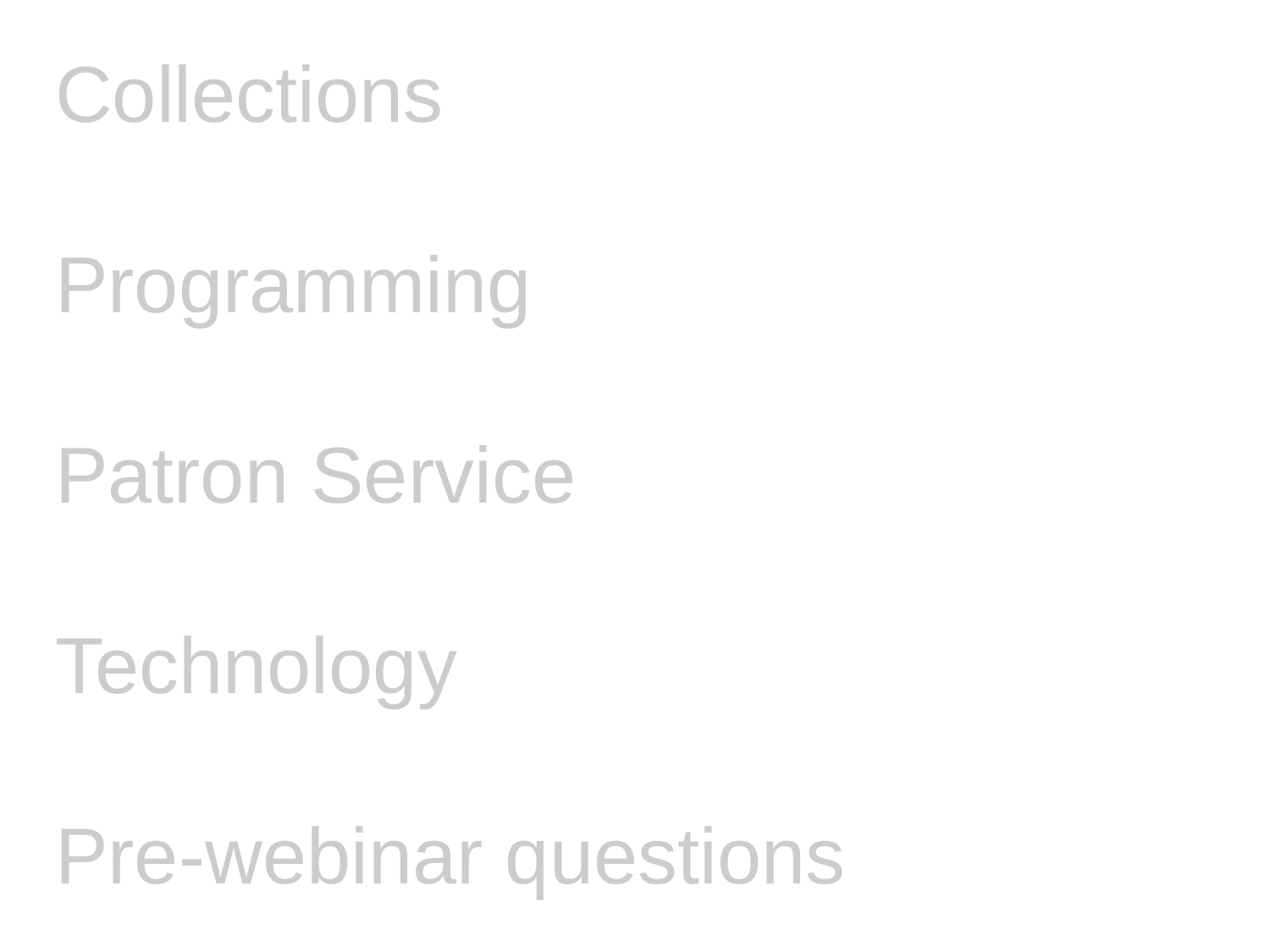

Collections

Programming

Patron Service

Technology

Pre-webinar questions